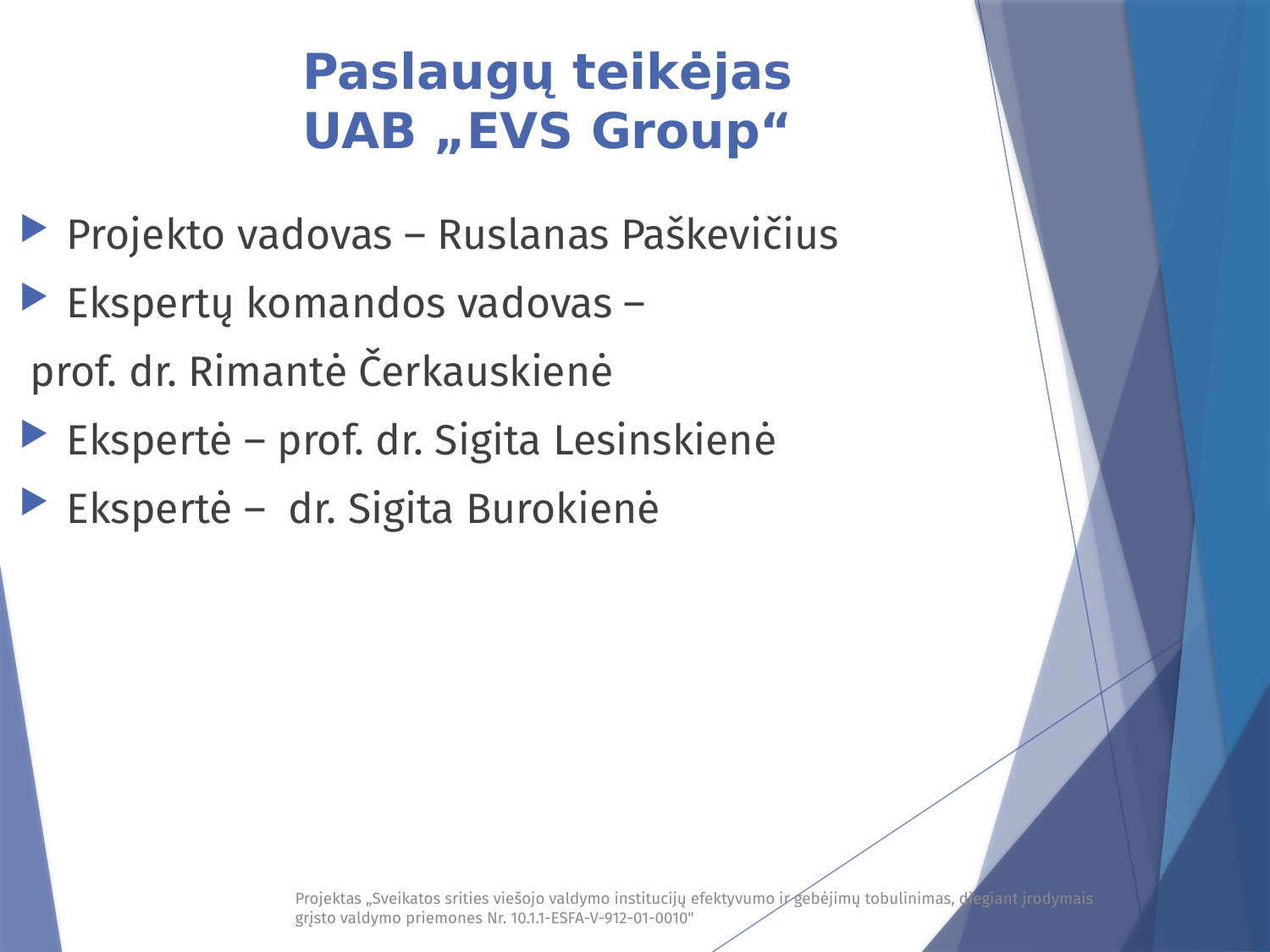

# Paslaugų teikėjas UAB „EVS Group“
Projekto vadovas – Ruslanas Paškevičius
Ekspertų komandos vadovas –
 prof. dr. Rimantė Čerkauskienė
Ekspertė – prof. dr. Sigita Lesinskienė
Ekspertė –  dr. Sigita Burokienė
Projektas „Sveikatos srities viešojo valdymo institucijų efektyvumo ir gebėjimų tobulinimas, diegiant įrodymais grįsto valdymo priemones Nr. 10.1.1-ESFA-V-912-01-0010"